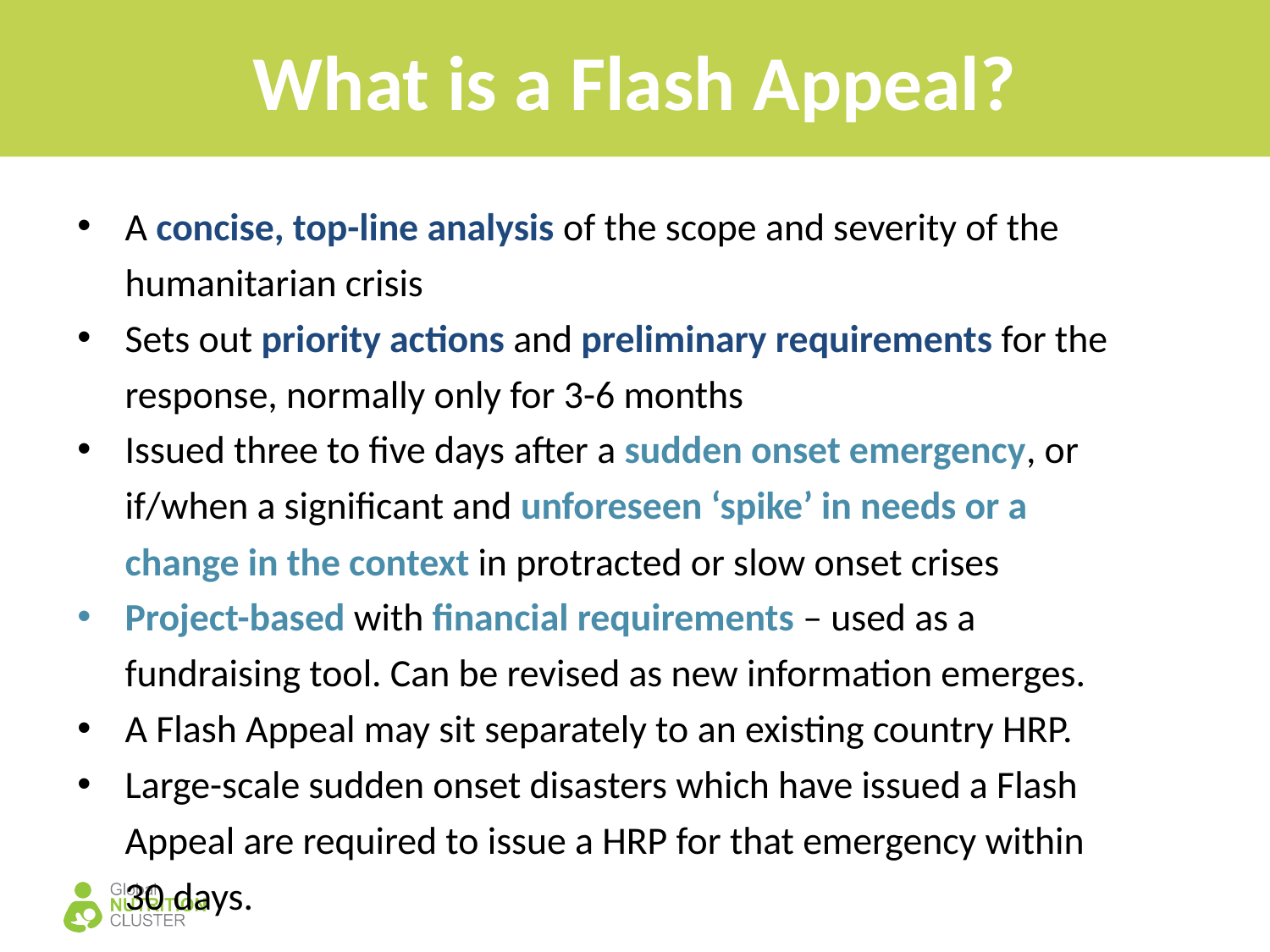

What is a Flash Appeal?
A concise, top-line analysis of the scope and severity of the humanitarian crisis
Sets out priority actions and preliminary requirements for the response, normally only for 3-6 months
Issued three to five days after a sudden onset emergency, or if/when a significant and unforeseen ‘spike’ in needs or a change in the context in protracted or slow onset crises
Project-based with financial requirements – used as a fundraising tool. Can be revised as new information emerges.
A Flash Appeal may sit separately to an existing country HRP.
Large-scale sudden onset disasters which have issued a Flash Appeal are required to issue a HRP for that emergency within 30 days.